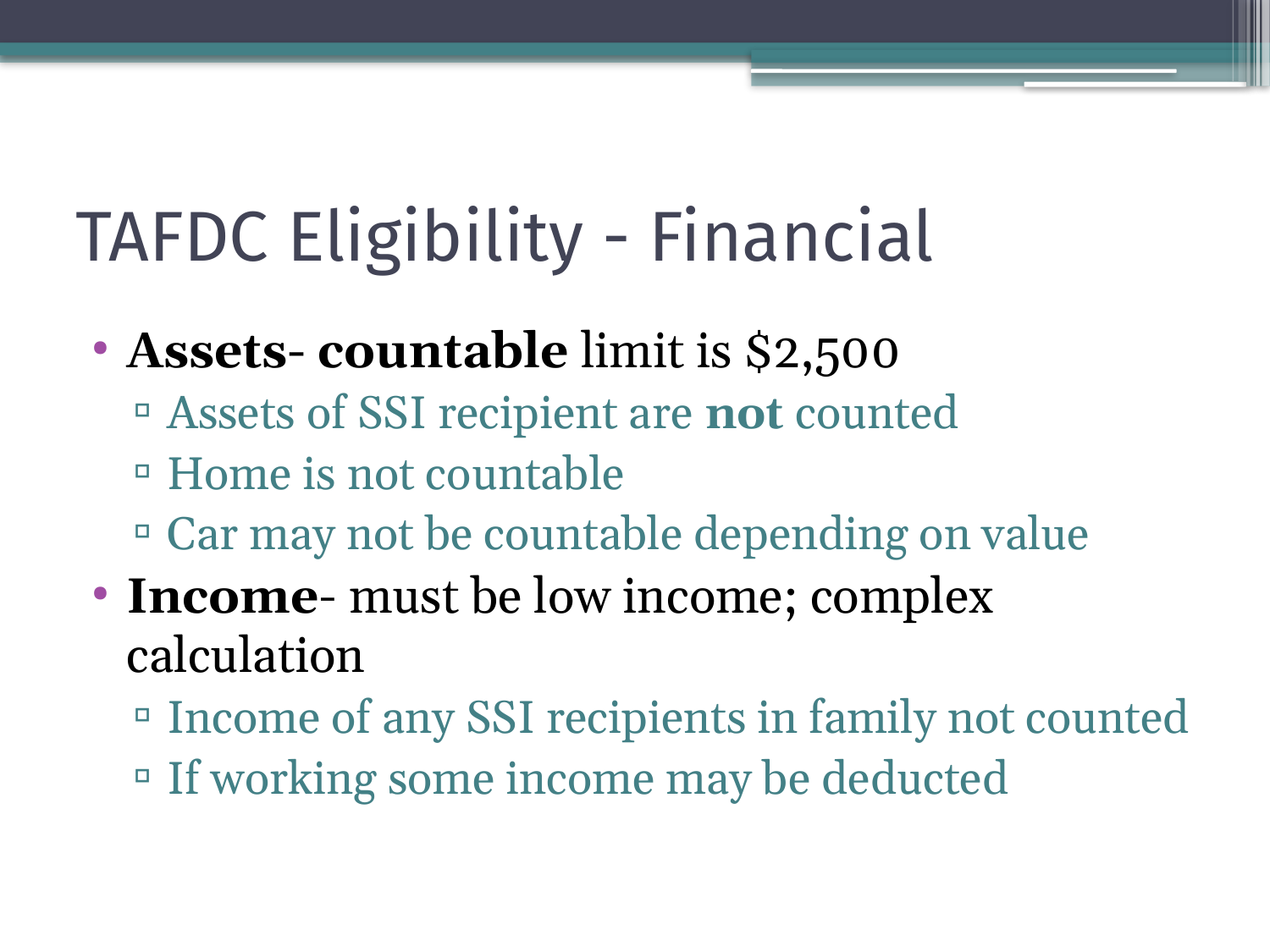

# TAFDC Eligibility - Financial
Assets- countable limit is $2,500
Assets of SSI recipient are not counted
Home is not countable
Car may not be countable depending on value
Income- must be low income; complex calculation
Income of any SSI recipients in family not counted
If working some income may be deducted